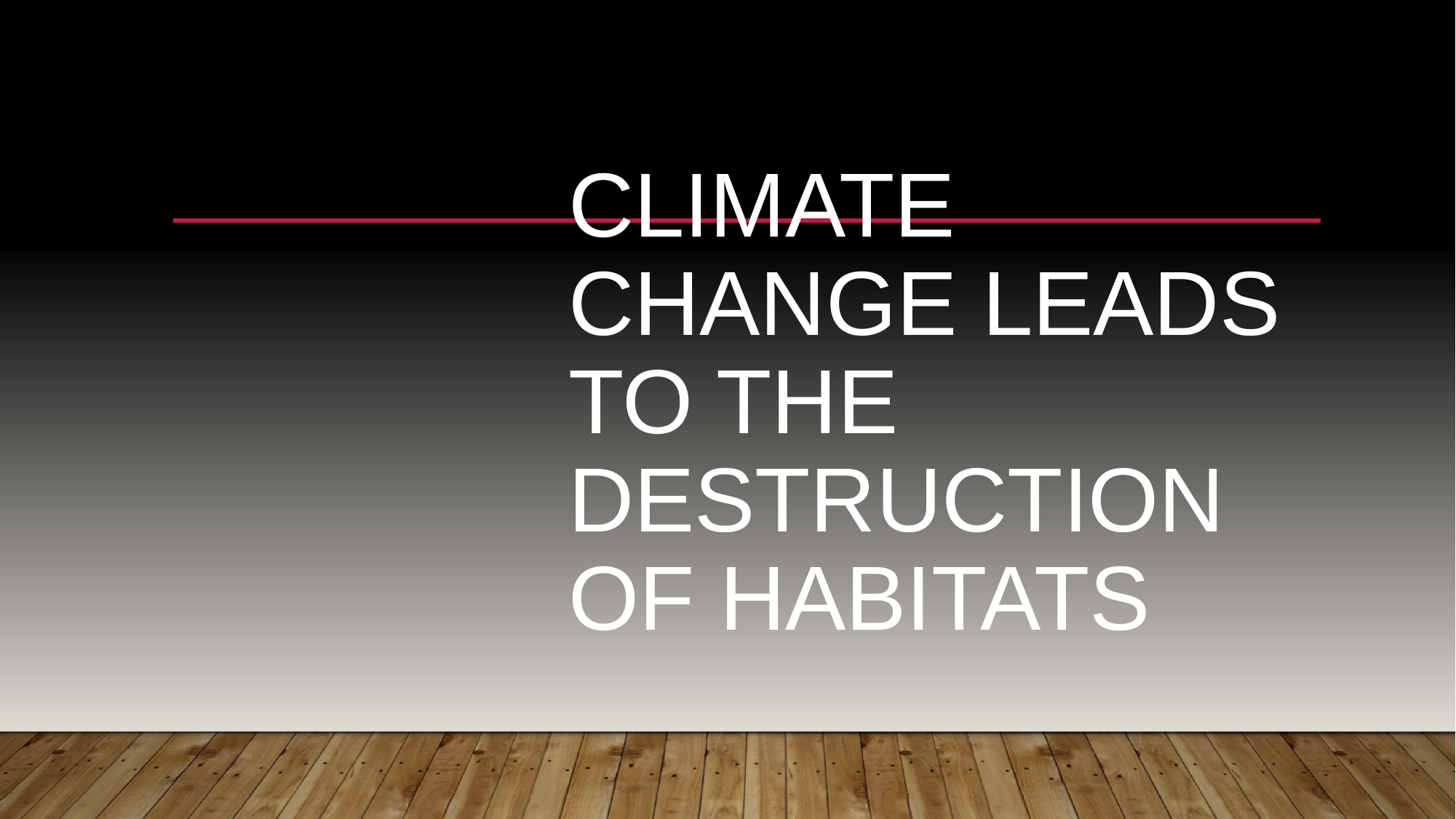

# Climate change leads to the destruction of habitats